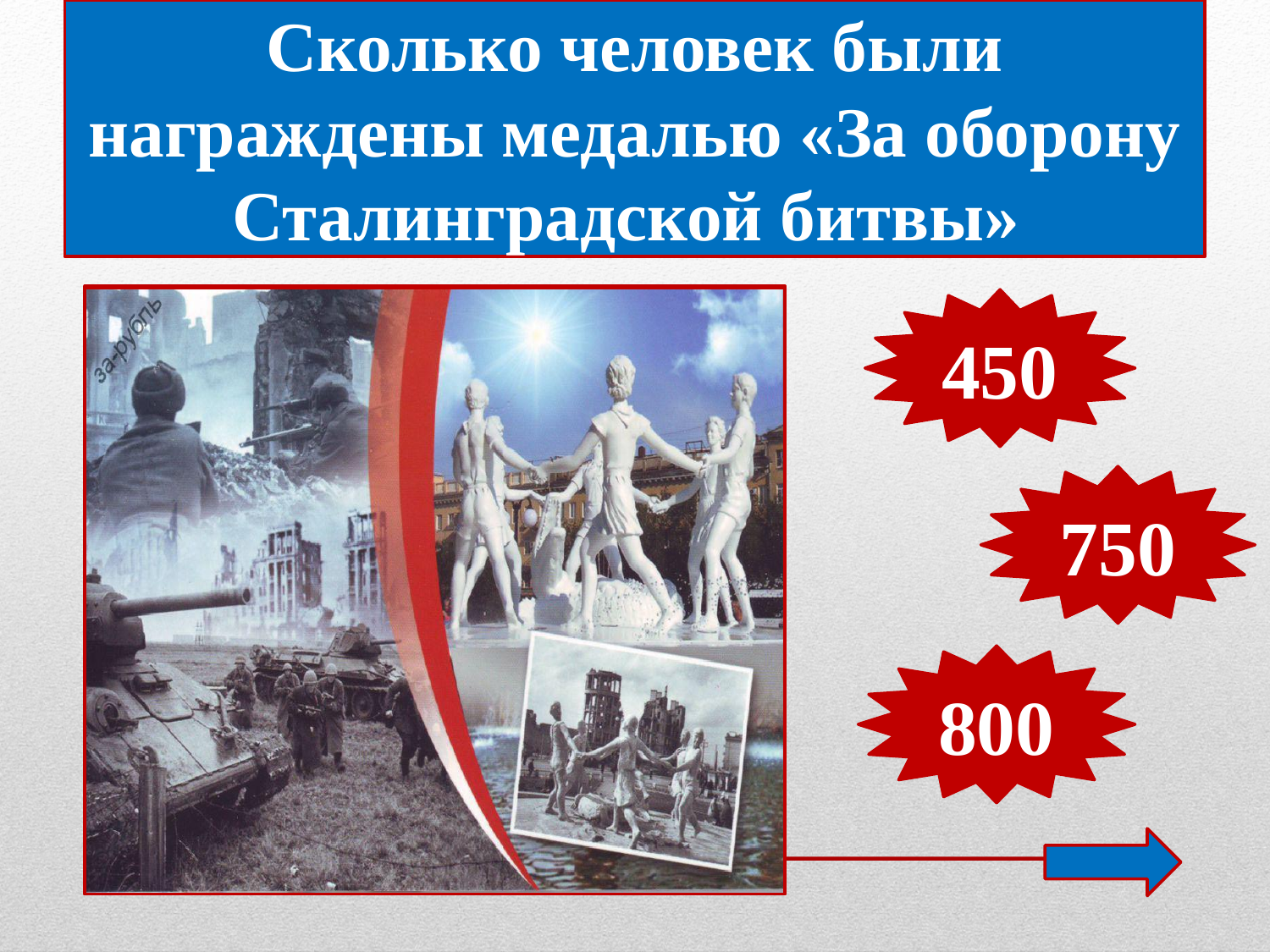

Сколько человек были награждены медалью «За оборону Сталинградской битвы»

450
750
800